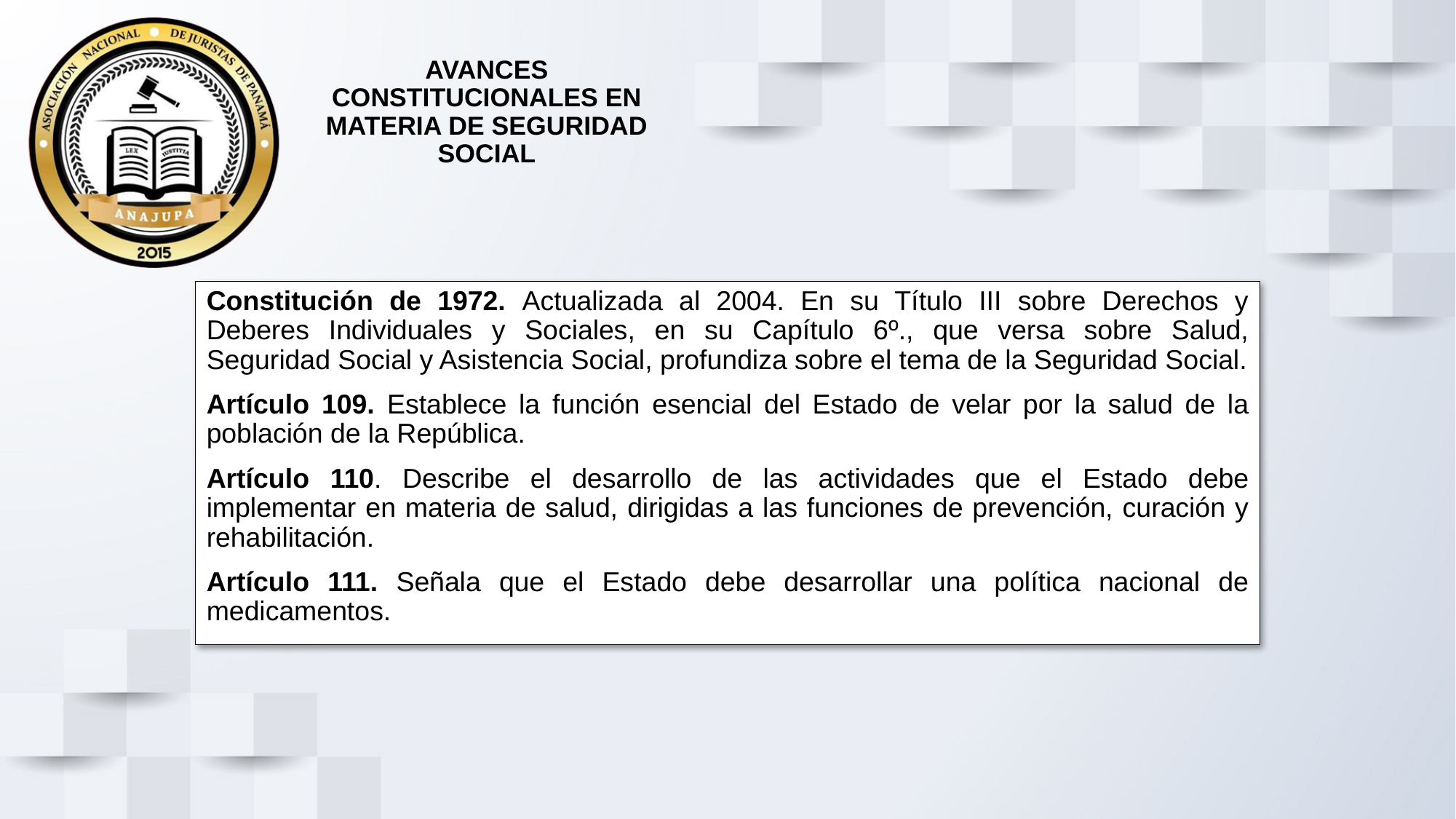

# AVANCES CONSTITUCIONALES EN MATERIA DE SEGURIDAD SOCIAL
Constitución de 1972. Actualizada al 2004. En su Título III sobre Derechos y Deberes Individuales y Sociales, en su Capítulo 6º., que versa sobre Salud, Seguridad Social y Asistencia Social, profundiza sobre el tema de la Seguridad Social.
Artículo 109. Establece la función esencial del Estado de velar por la salud de la población de la República.
Artículo 110. Describe el desarrollo de las actividades que el Estado debe implementar en materia de salud, dirigidas a las funciones de prevención, curación y rehabilitación.
Artículo 111. Señala que el Estado debe desarrollar una política nacional de medicamentos.